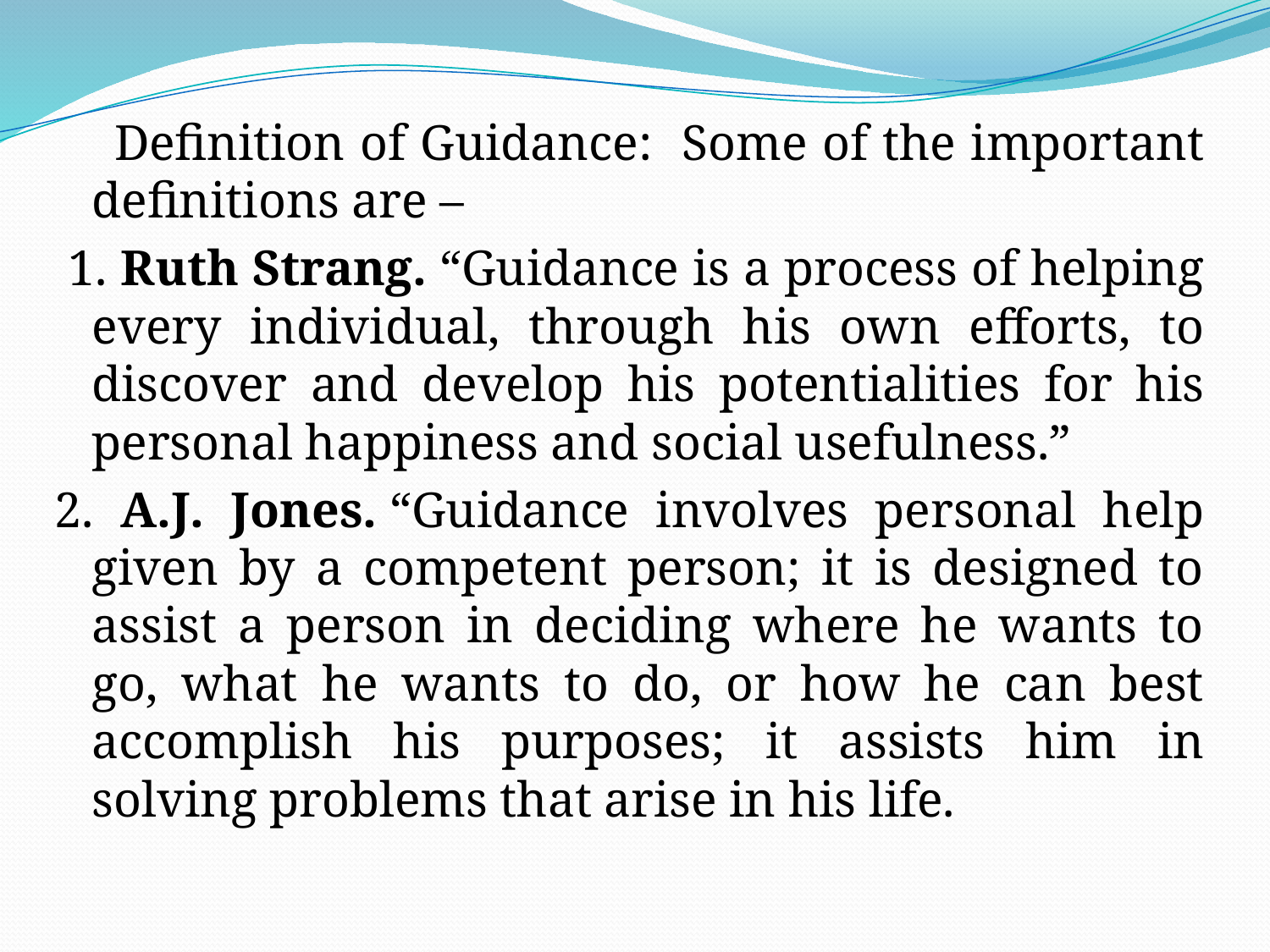

Definition of Guidance:  Some of the important definitions are –
 1. Ruth Strang. “Guidance is a process of helping every individual, through his own efforts, to discover and develop his potentialities for his personal happiness and social usefulness.”
2. A.J. Jones. “Guidance involves personal help given by a competent person; it is designed to assist a person in deciding where he wants to go, what he wants to do, or how he can best accomplish his purposes; it assists him in solving problems that arise in his life.